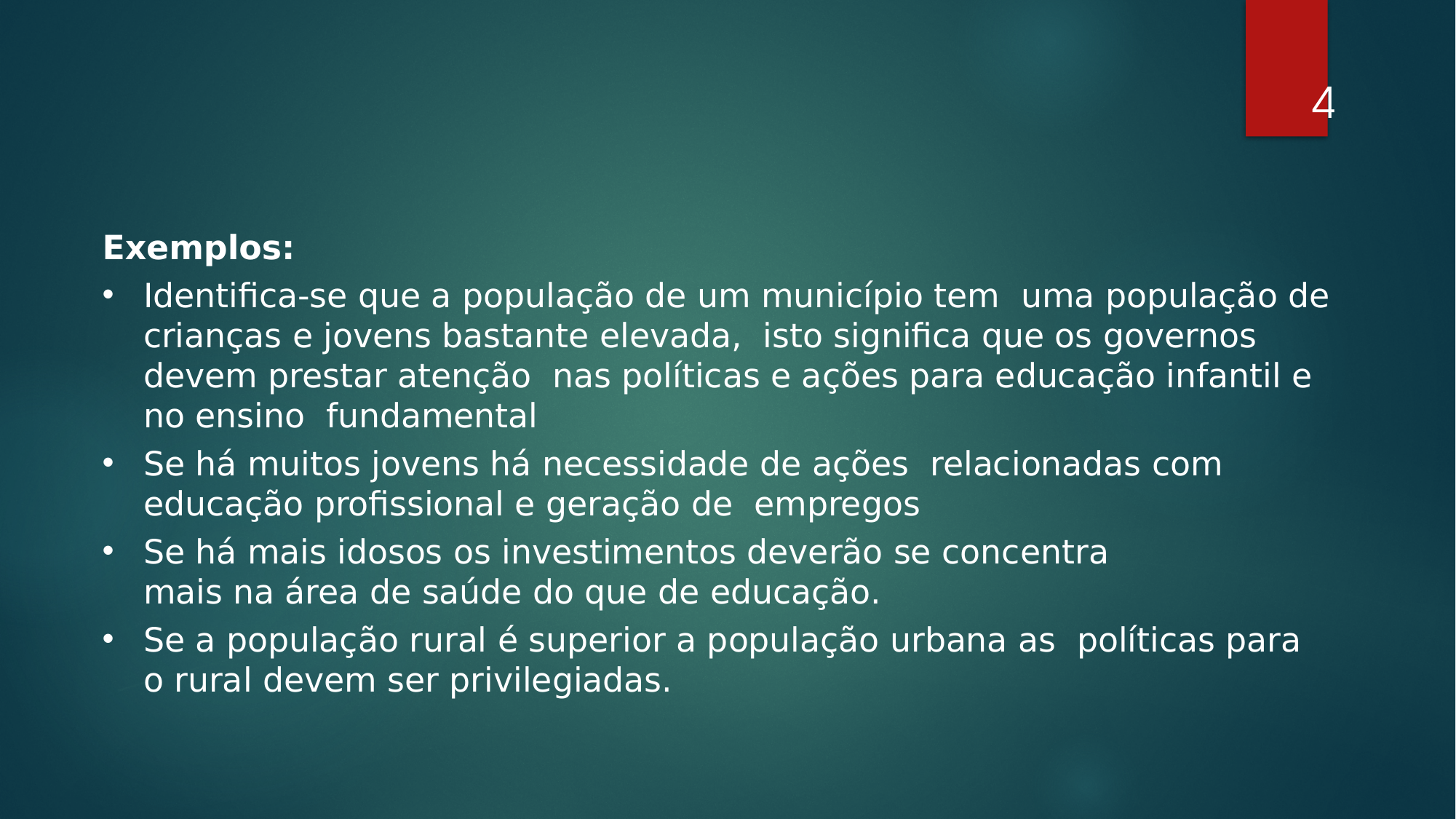

4
Exemplos:
Identifica-se que a população de um município tem  uma população de crianças e jovens bastante elevada,  isto significa que os governos devem prestar atenção  nas políticas e ações para educação infantil e no ensino  fundamental
Se há muitos jovens há necessidade de ações  relacionadas com educação profissional e geração de  empregos
Se há mais idosos os investimentos deverão se concentra
mais na área de saúde do que de educação.
Se a população rural é superior a população urbana as  políticas para o rural devem ser privilegiadas.